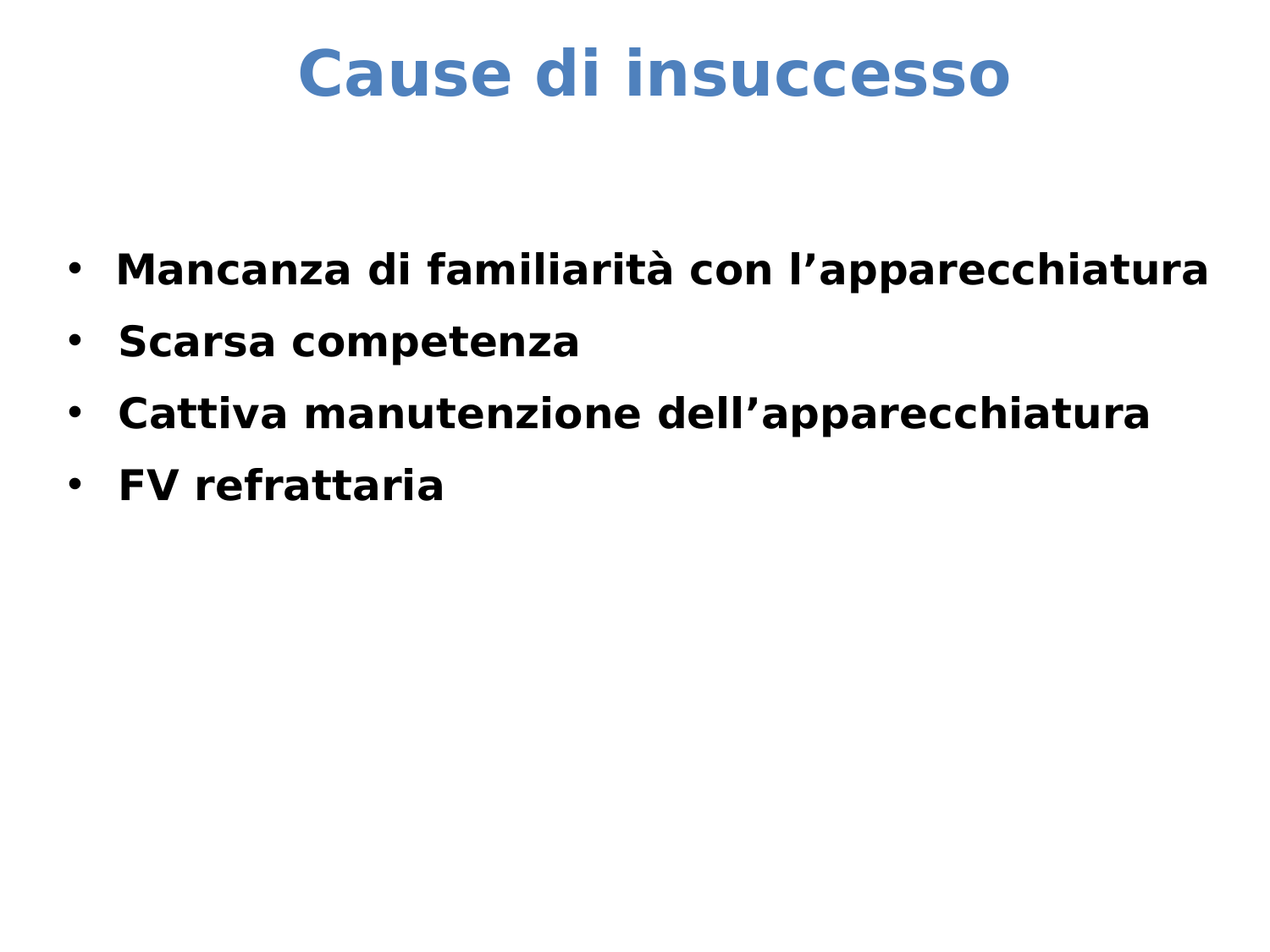

Cause di insuccesso
Mancanza di familiarità con l’apparecchiatura
Scarsa competenza
Cattiva manutenzione dell’apparecchiatura
FV refrattaria